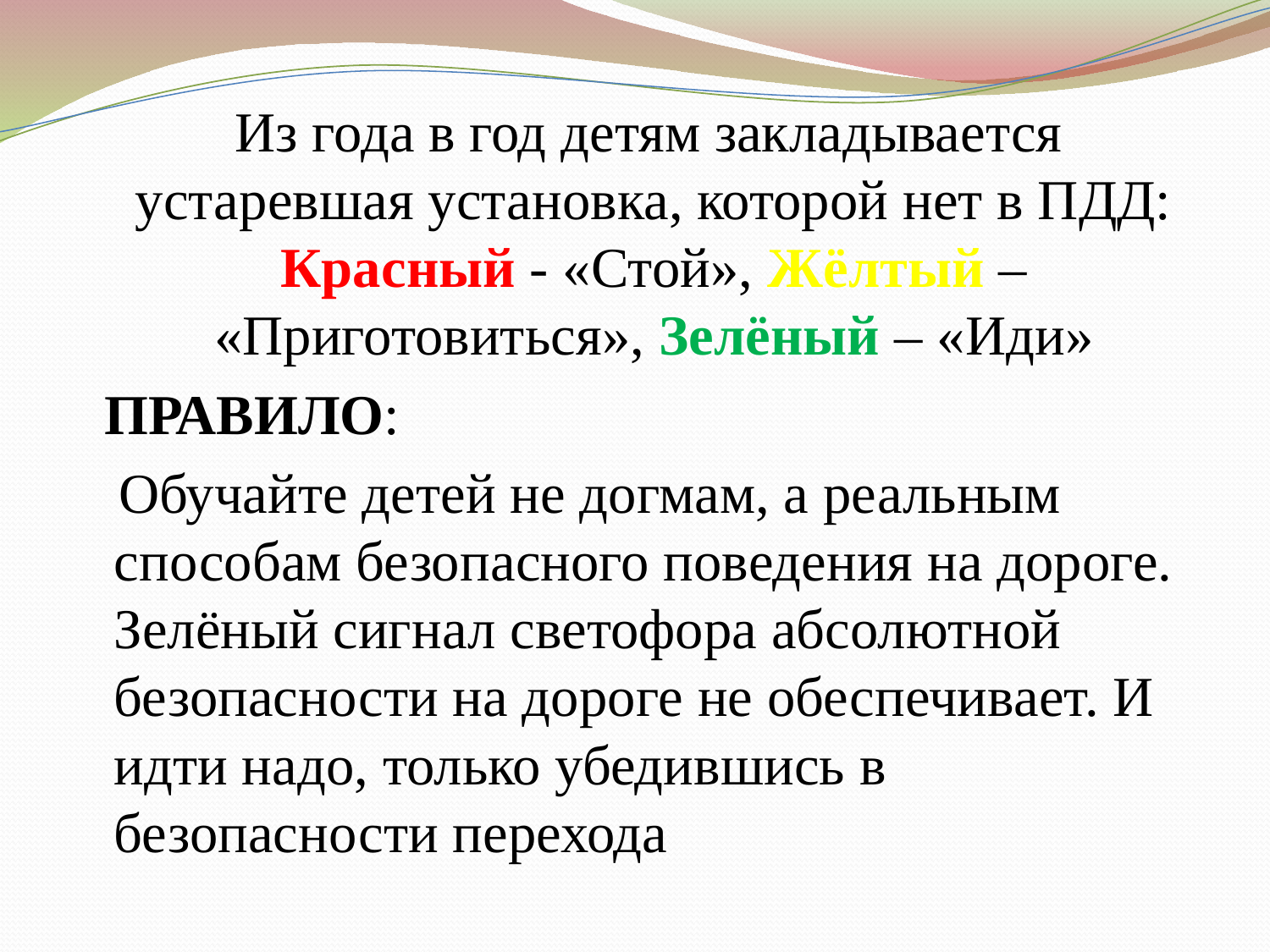

Из года в год детям закладывается устаревшая установка, которой нет в ПДД: Красный - «Стой», Жёлтый – «Приготовиться», Зелёный – «Иди»
  ПРАВИЛО:
   Обучайте детей не догмам, а реальным способам безопасного поведения на дороге. Зелёный сигнал светофора абсолютной безопасности на дороге не обеспечивает. И идти надо, только убедившись в безопасности перехода